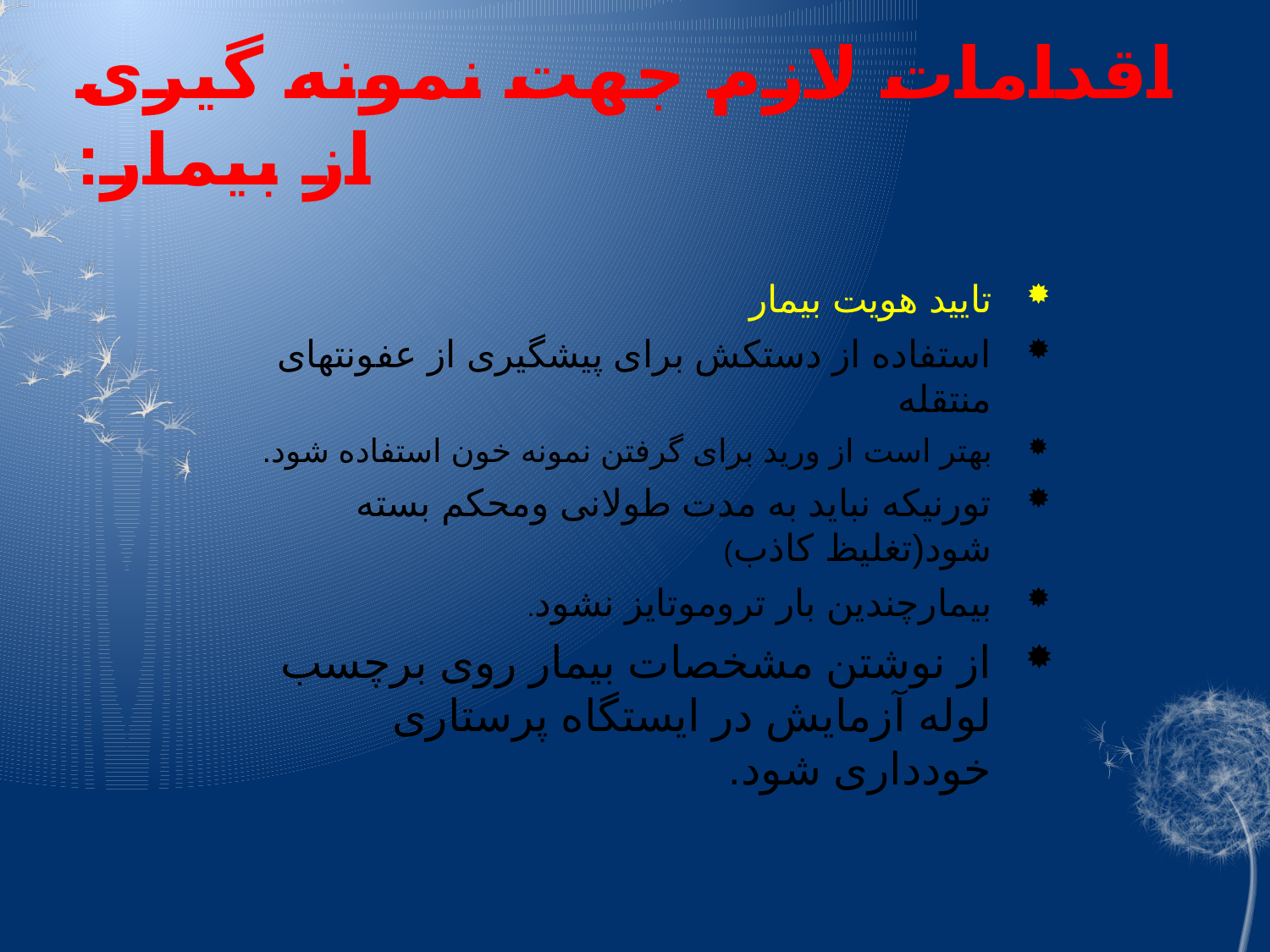

# اقدامات لازم جهت نمونه گیری از بیمار:
تایید هویت بیمار
استفاده از دستکش برای پیشگیری از عفونتهای منتقله
بهتر است از ورید برای گرفتن نمونه خون استفاده شود.
تورنیکه نباید به مدت طولانی ومحکم بسته شود(تغلیظ کاذب)
بیمارچندین بار تروموتایز نشود.
از نوشتن مشخصات بیمار روی برچسب لوله آزمایش در ایستگاه پرستاری خودداری شود.